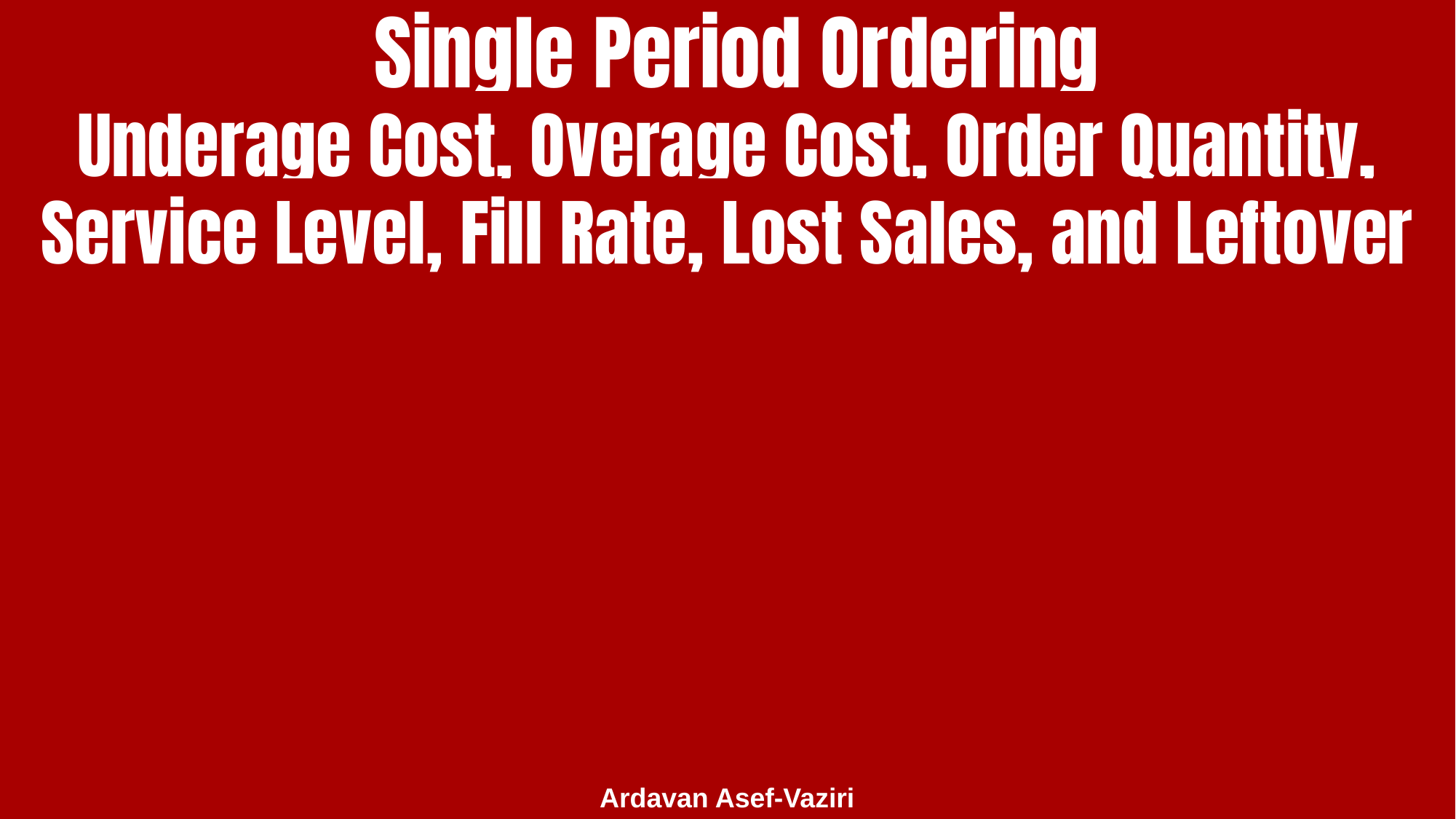

# Single Period Ordering Underage Cost, Overage Cost, Order Quantity, Service Level, Fill Rate, Lost Sales, and Leftover
Ardavan Asef-Vaziri